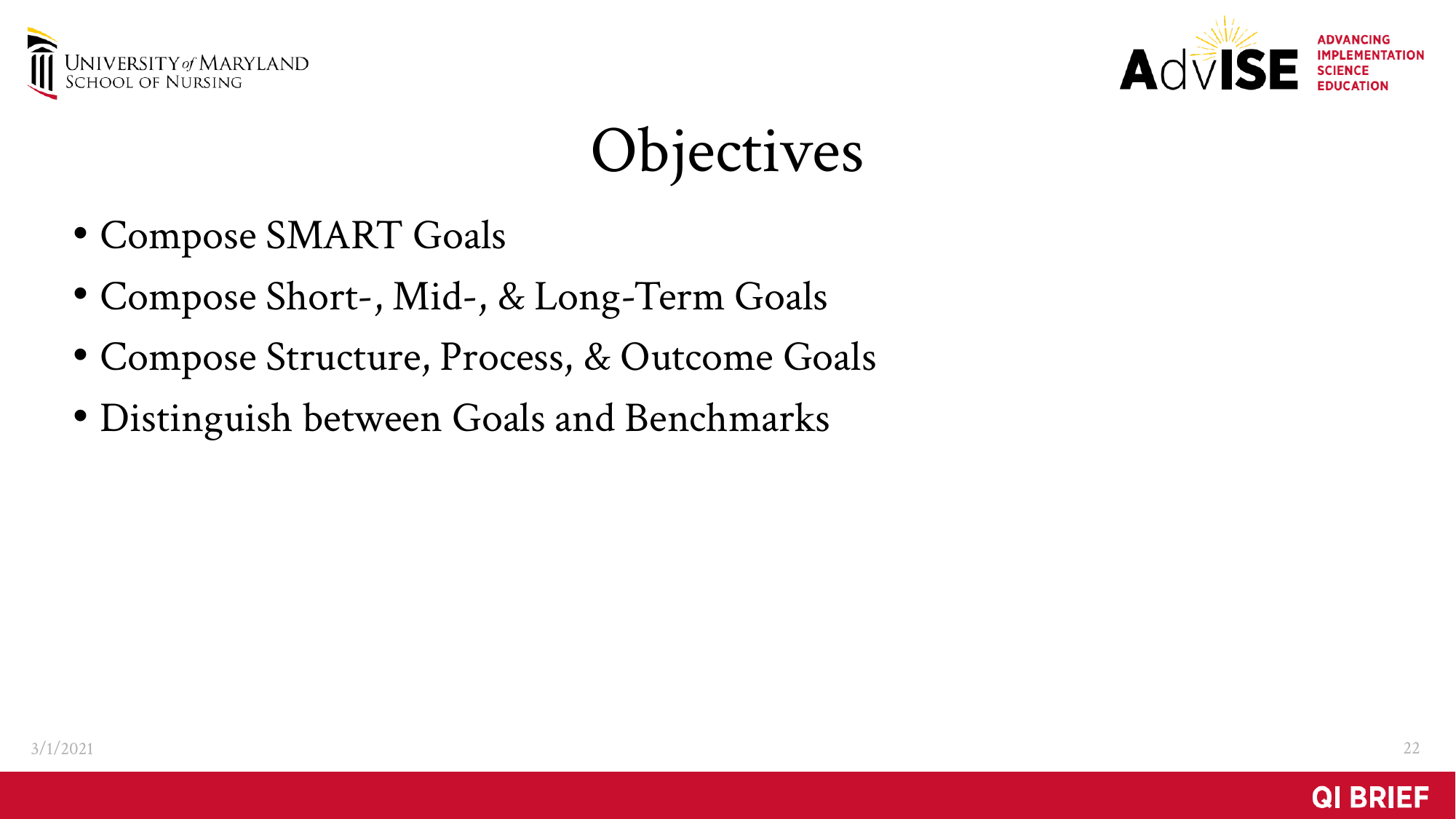

# Objectives
Compose SMART Goals
Compose Short-, Mid-, & Long-Term Goals
Compose Structure, Process, & Outcome Goals
Distinguish between Goals and Benchmarks
3/1/2021
2